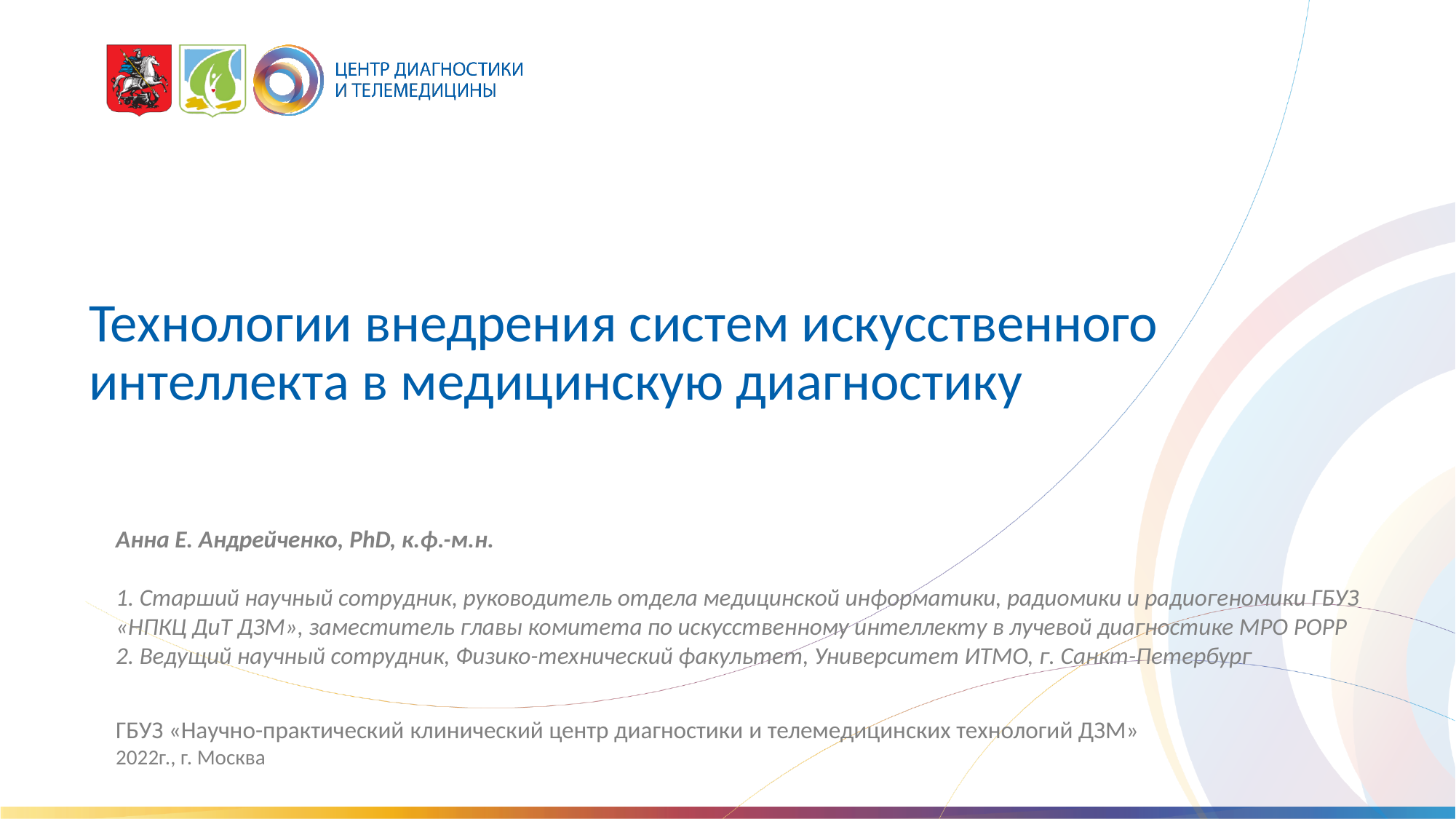

# Технологии внедрения систем искусственного интеллекта в медицинскую диагностику
Анна Е. Андрейченко, PhD, к.ф.-м.н.

1. Старший научный сотрудник, руководитель отдела медицинской информатики, радиомики и радиогеномики ГБУЗ «НПКЦ ДиТ ДЗМ», заместитель главы комитета по искусственному интеллекту в лучевой диагностике МРО РОРР
2. Ведущий научный сотрудник, Физико-технический факультет, Университет ИТМО, г. Санкт-Петербург

ГБУЗ «Научно-практический клинический центр диагностики и телемедицинских технологий ДЗМ»
2022г., г. Москва